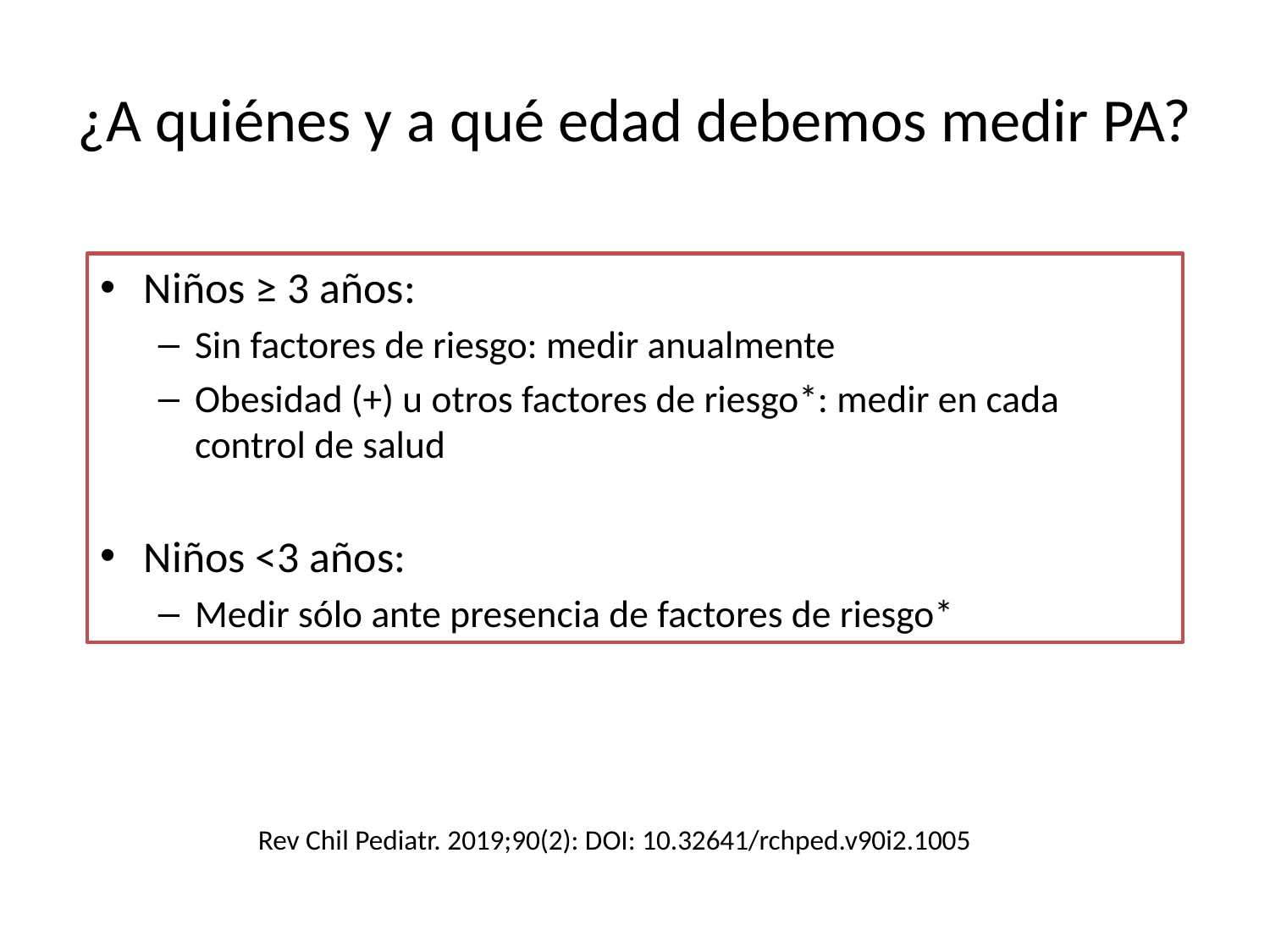

# ¿A quiénes y a qué edad debemos medir PA?
Niños ≥ 3 años:
Sin factores de riesgo: medir anualmente
Obesidad (+) u otros factores de riesgo*: medir en cada control de salud

Niños <3 años:
Medir sólo ante presencia de factores de riesgo*
Rev Chil Pediatr. 2019;90(2): DOI: 10.32641/rchped.v90i2.1005